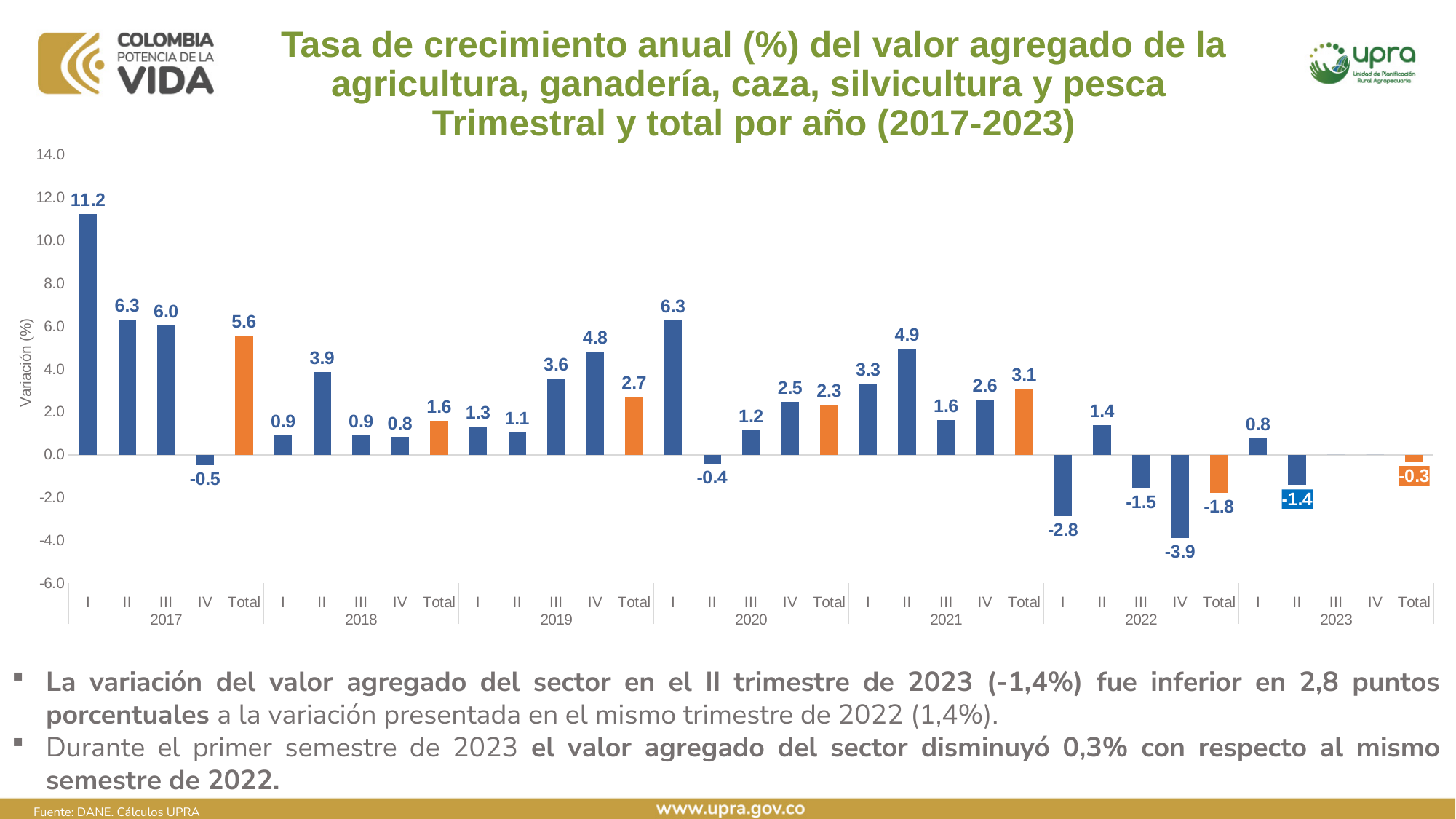

# Tasa de crecimiento anual (%) del valor agregado de la agricultura, ganadería, caza, silvicultura y pesca Trimestral y total por año (2017-2023)

### Chart

| Category |  |
|---|---|
| I | 11.239805184831496 |
| II | 6.315156663749647 |
| III | 6.027969036491029 |
| IV | -0.47847702689173843 |
| Total | 5.576343520559874 |
| I | 0.8910119229820026 |
| II | 3.8815654053313295 |
| III | 0.9159889958939118 |
| IV | 0.8244066536516641 |
| Total | 1.5939308019464278 |
| I | 1.3222708824403924 |
| II | 1.055195316287083 |
| III | 3.5582671934515986 |
| IV | 4.816137007771388 |
| Total | 2.7173298133132278 |
| I | 6.264997398956822 |
| II | -0.4114660482621275 |
| III | 1.1543238857148168 |
| IV | 2.462162884370798 |
| Total | 2.3370233702336947 |
| I | 3.3294951745987333 |
| II | 4.937494774099264 |
| III | 1.6223802906905576 |
| IV | 2.583624557285205 |
| Total | 3.0658008036739375 |
| I | -2.849100895384737 |
| II | 1.37869337085381 |
| III | -1.5493127758860226 |
| IV | -3.8785590387957143 |
| Total | -1.767669943411292 |
| I | 0.7548556019890214 |
| II | -1.4146276807300637 |
| III | 0.0 |
| IV | 0.0 |
| Total | -0.32601453421511906 |
La variación del valor agregado del sector en el II trimestre de 2023 (-1,4%) fue inferior en 2,8 puntos porcentuales a la variación presentada en el mismo trimestre de 2022 (1,4%).
Durante el primer semestre de 2023 el valor agregado del sector disminuyó 0,3% con respecto al mismo semestre de 2022.
Fuente: DANE. Cálculos UPRA